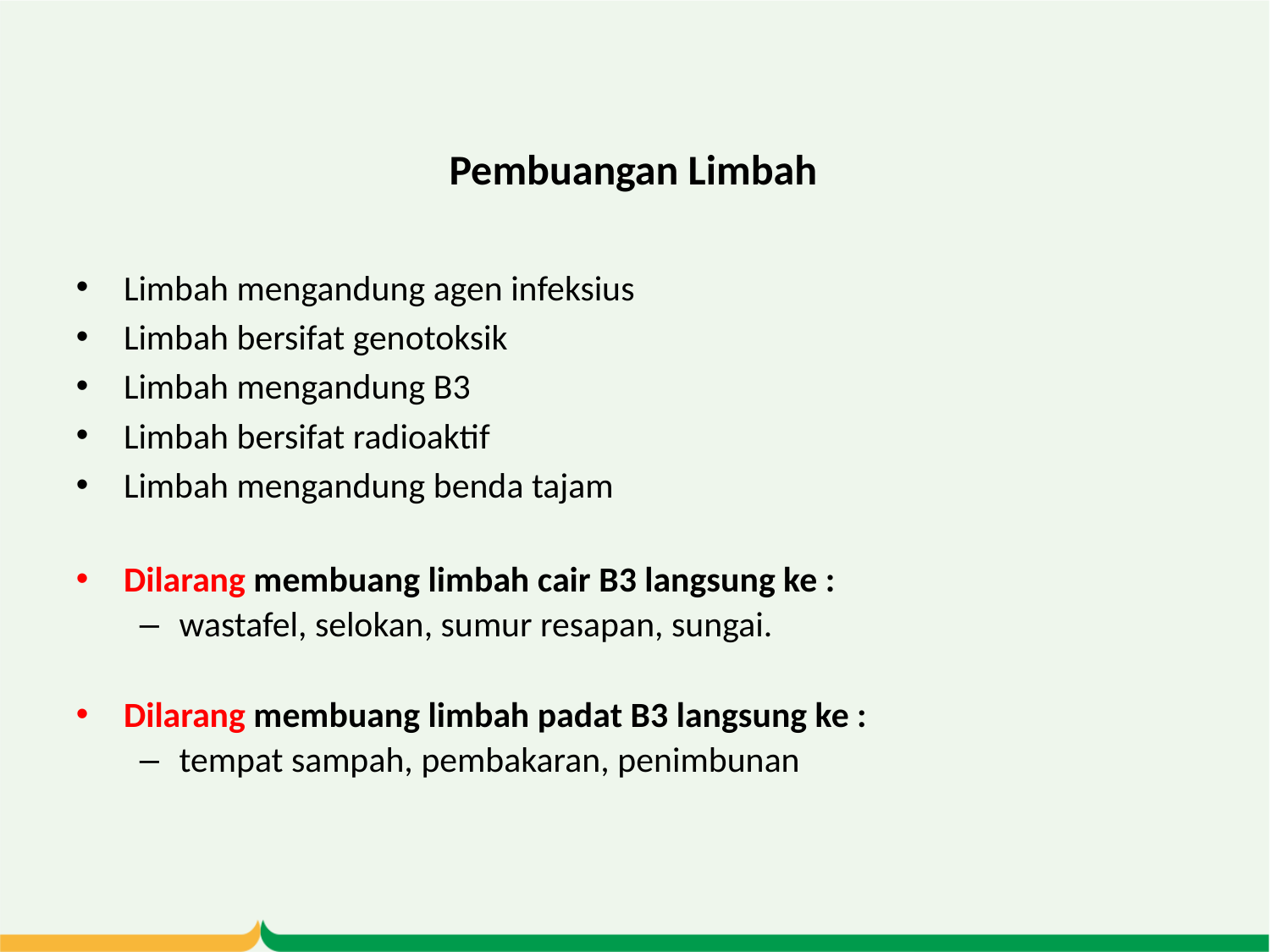

# Pembuangan Limbah
Limbah mengandung agen infeksius
Limbah bersifat genotoksik
Limbah mengandung B3
Limbah bersifat radioaktif
Limbah mengandung benda tajam

Dilarang membuang limbah cair B3 langsung ke :
wastafel, selokan, sumur resapan, sungai.

Dilarang membuang limbah padat B3 langsung ke :
tempat sampah, pembakaran, penimbunan